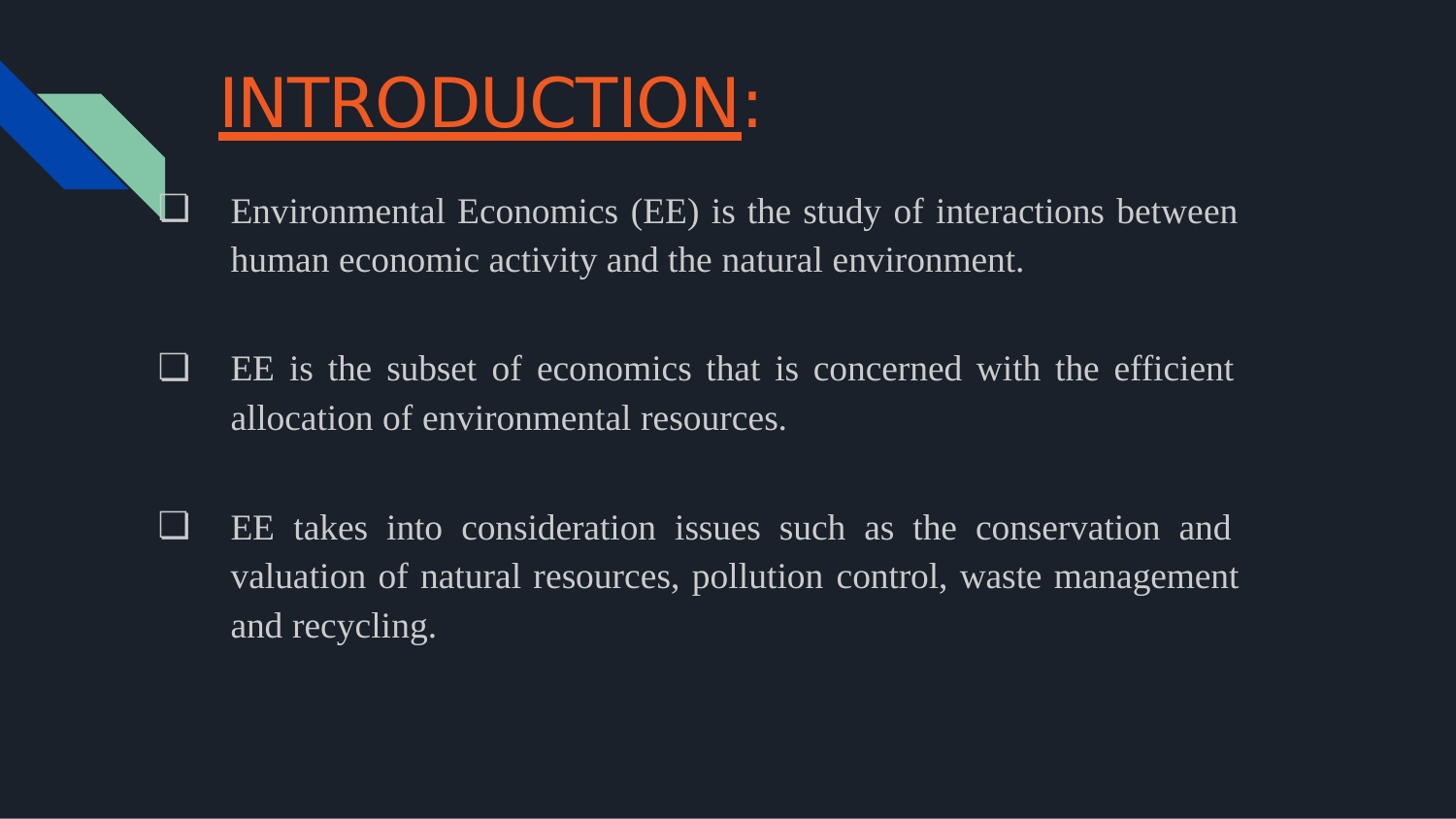

# INTRODUCTION:
Environmental Economics (EE) is the study of interactions between  human economic activity and the natural environment.

EE is the subset of economics that is concerned with the efficient  allocation of environmental resources.

EE takes into consideration issues such as the conservation and  valuation of natural resources, pollution control, waste management  and recycling.